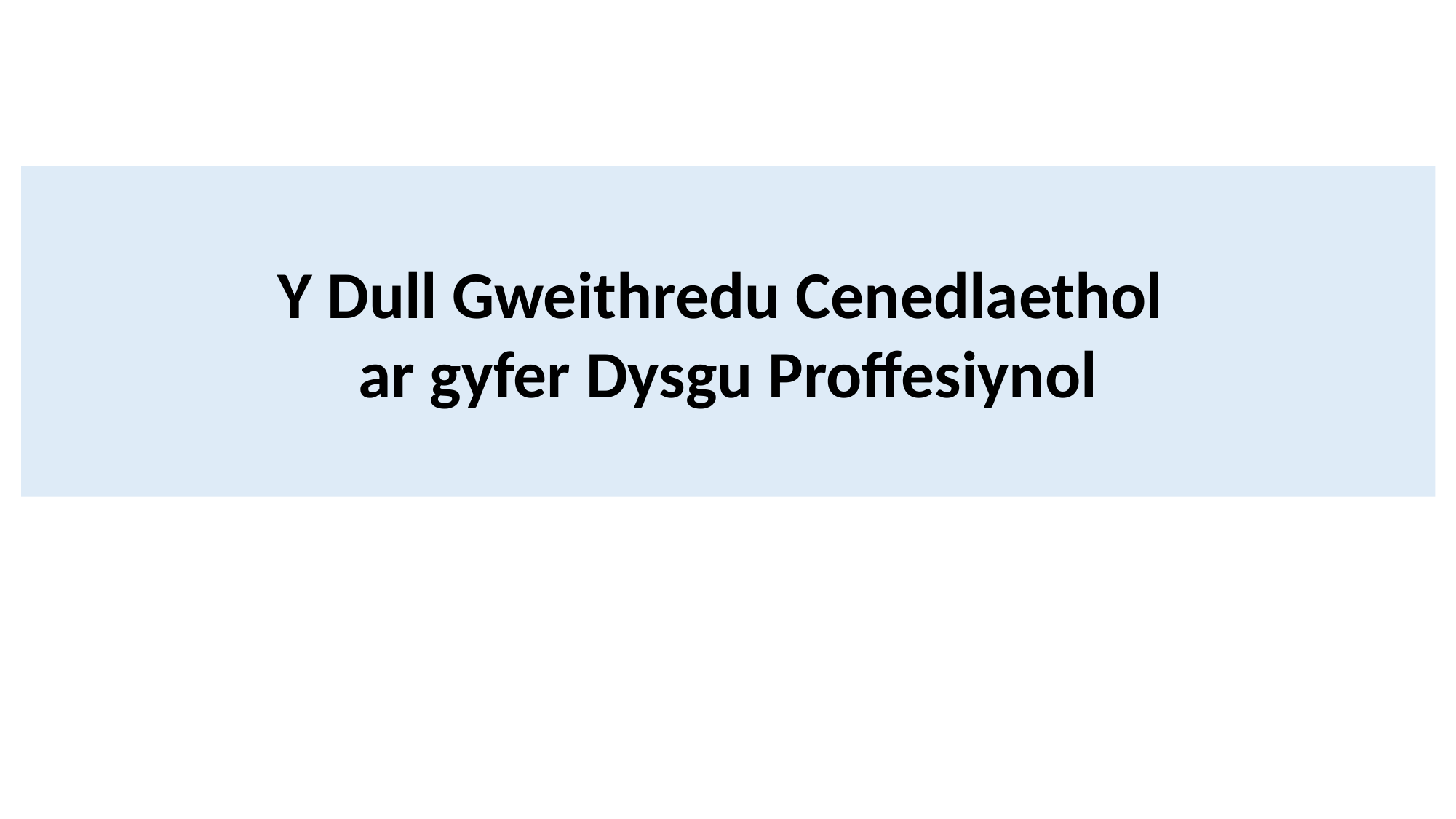

Y Dull Gweithredu Cenedlaethol
ar gyfer Dysgu Proffesiynol